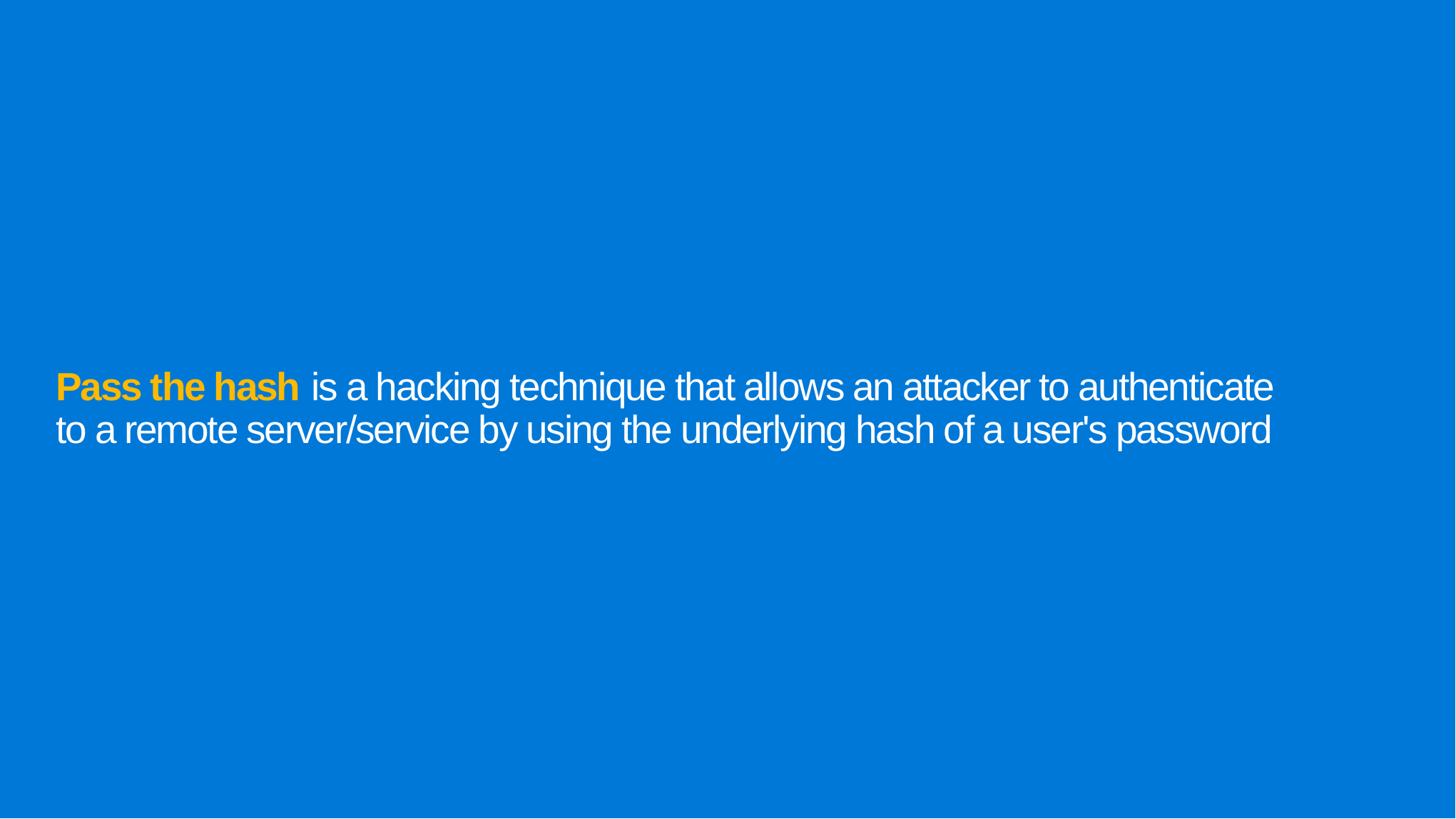

# Pass the hash is a hacking technique that allows an attacker to authenticate to a remote server/service by using the underlying hash of a user's password